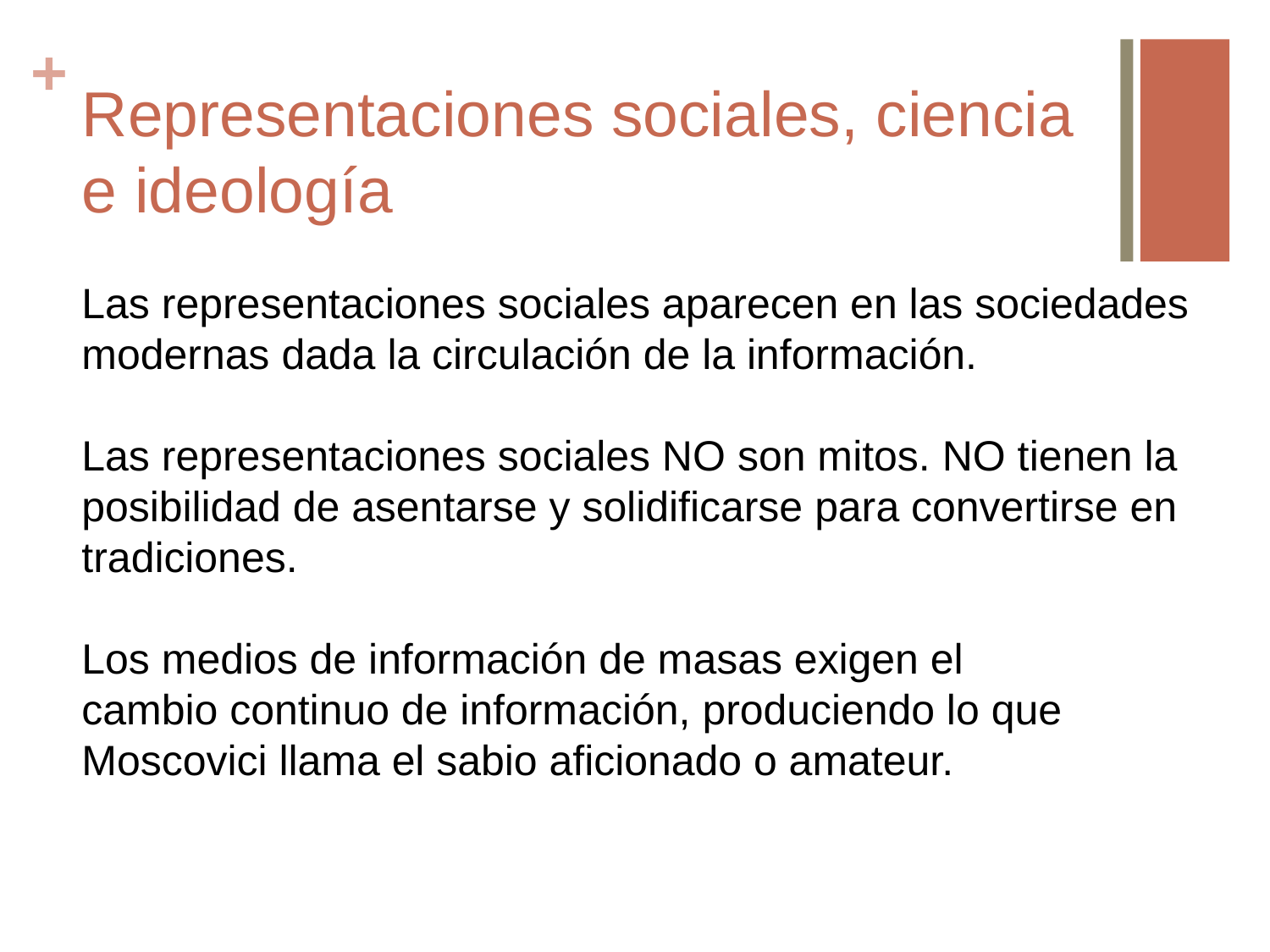

# Representaciones sociales, ciencia  e ideología

Las representaciones sociales aparecen en las sociedades modernas dada la circulación de la información.

Las representaciones sociales NO son mitos. NO tienen la posibilidad de asentarse y solidificarse para convertirse en tradiciones.

Los medios de información de masas exigen el
cambio continuo de información, produciendo lo que Moscovici llama el sabio aficionado o amateur.